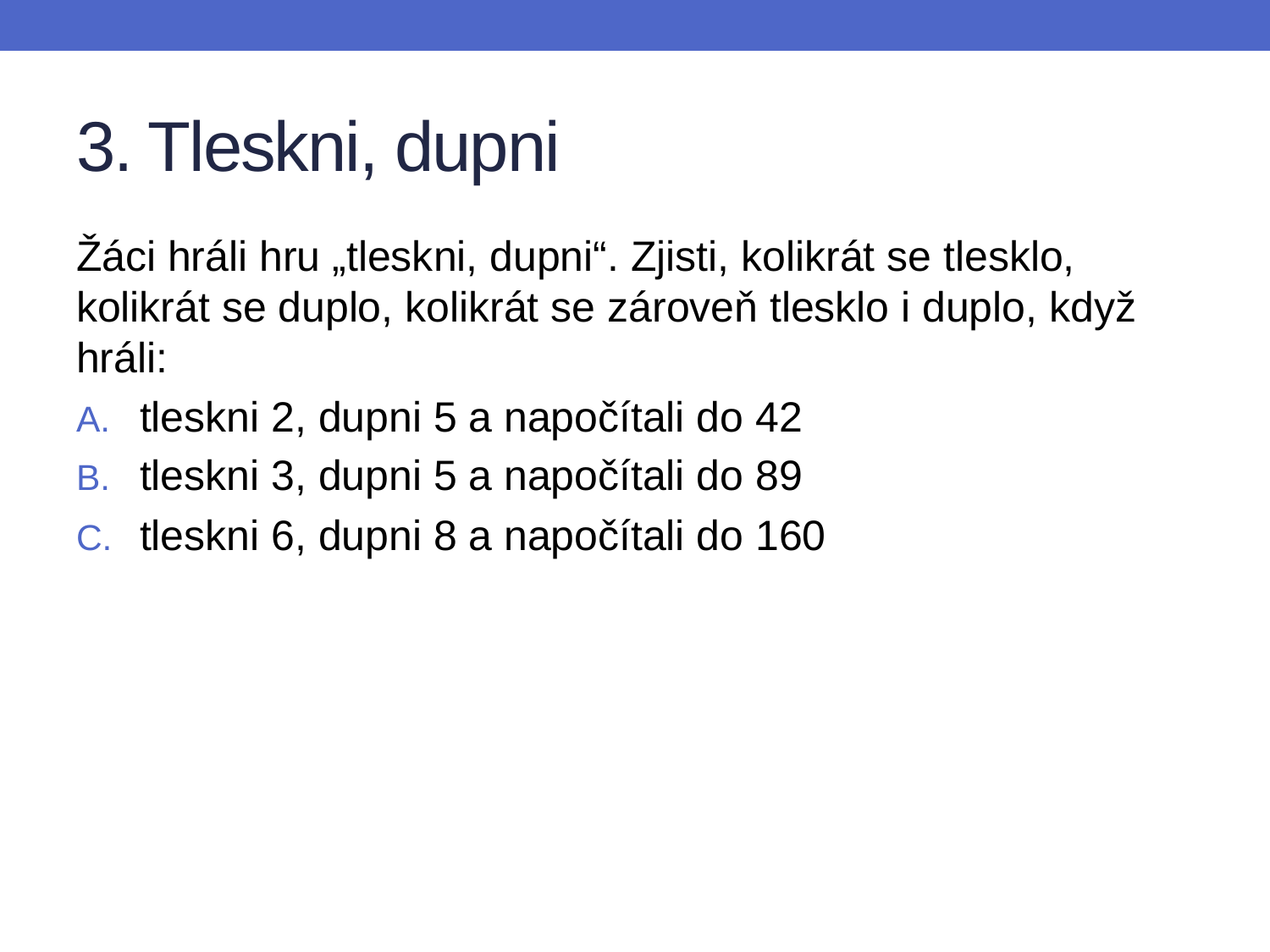

# 3. Tleskni, dupni
Žáci hráli hru „tleskni, dupni“. Zjisti, kolikrát se tlesklo, kolikrát se duplo, kolikrát se zároveň tlesklo i duplo, když hráli:
tleskni 2, dupni 5 a napočítali do 42
tleskni 3, dupni 5 a napočítali do 89
tleskni 6, dupni 8 a napočítali do 160